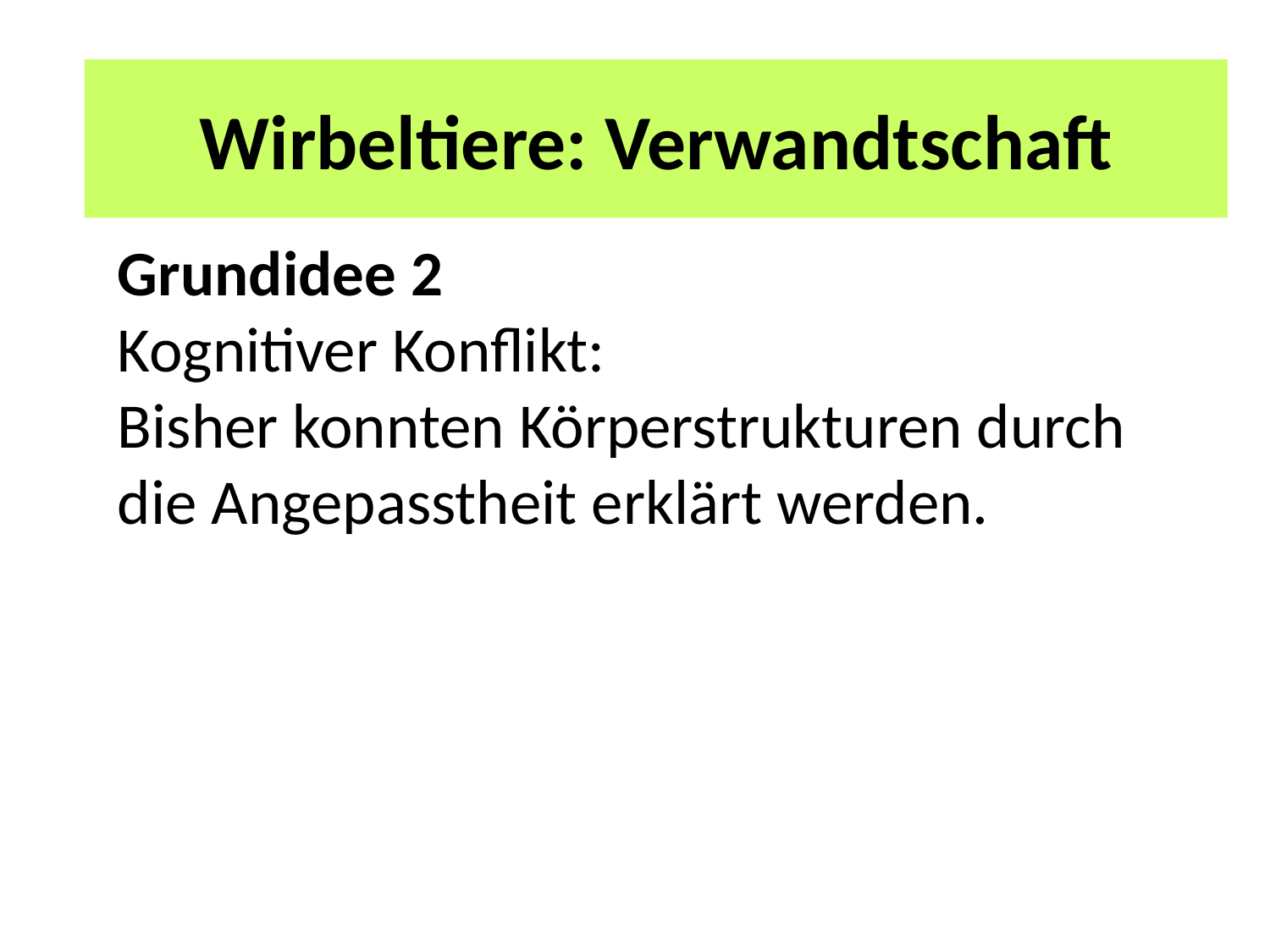

# 2 Unterrichtspläne
Wirbeltiere: Verwandtschaft
Grundidee 2
Kognitiver Konflikt:
Bisher konnten Körperstrukturen durch die Angepasstheit erklärt werden.